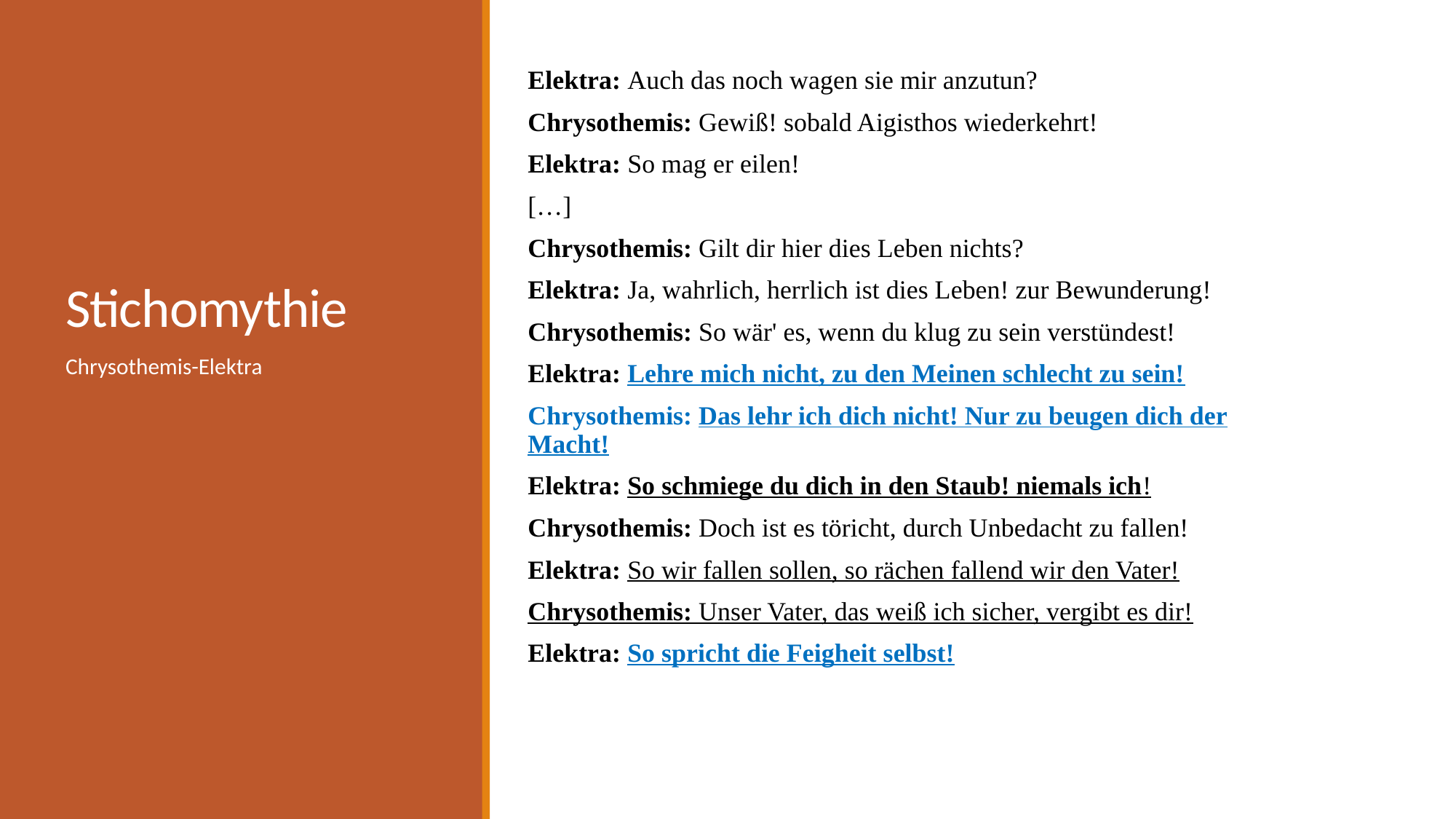

Elektra: Auch das noch wagen sie mir anzutun?
Chrysothemis: Gewiß! sobald Aigisthos wiederkehrt!
Elektra: So mag er eilen!
[…]
Chrysothemis: Gilt dir hier dies Leben nichts?
Elektra: Ja, wahrlich, herrlich ist dies Leben! zur Bewunderung!
Chrysothemis: So wär' es, wenn du klug zu sein verstündest!
Elektra: Lehre mich nicht, zu den Meinen schlecht zu sein!
Chrysothemis: Das lehr ich dich nicht! Nur zu beugen dich der Macht!
Elektra: So schmiege du dich in den Staub! niemals ich!
Chrysothemis: Doch ist es töricht, durch Unbedacht zu fallen!
Elektra: So wir fallen sollen, so rächen fallend wir den Vater!
Chrysothemis: Unser Vater, das weiß ich sicher, vergibt es dir!
Elektra: So spricht die Feigheit selbst!

# Stichomythie
Chrysothemis-Elektra